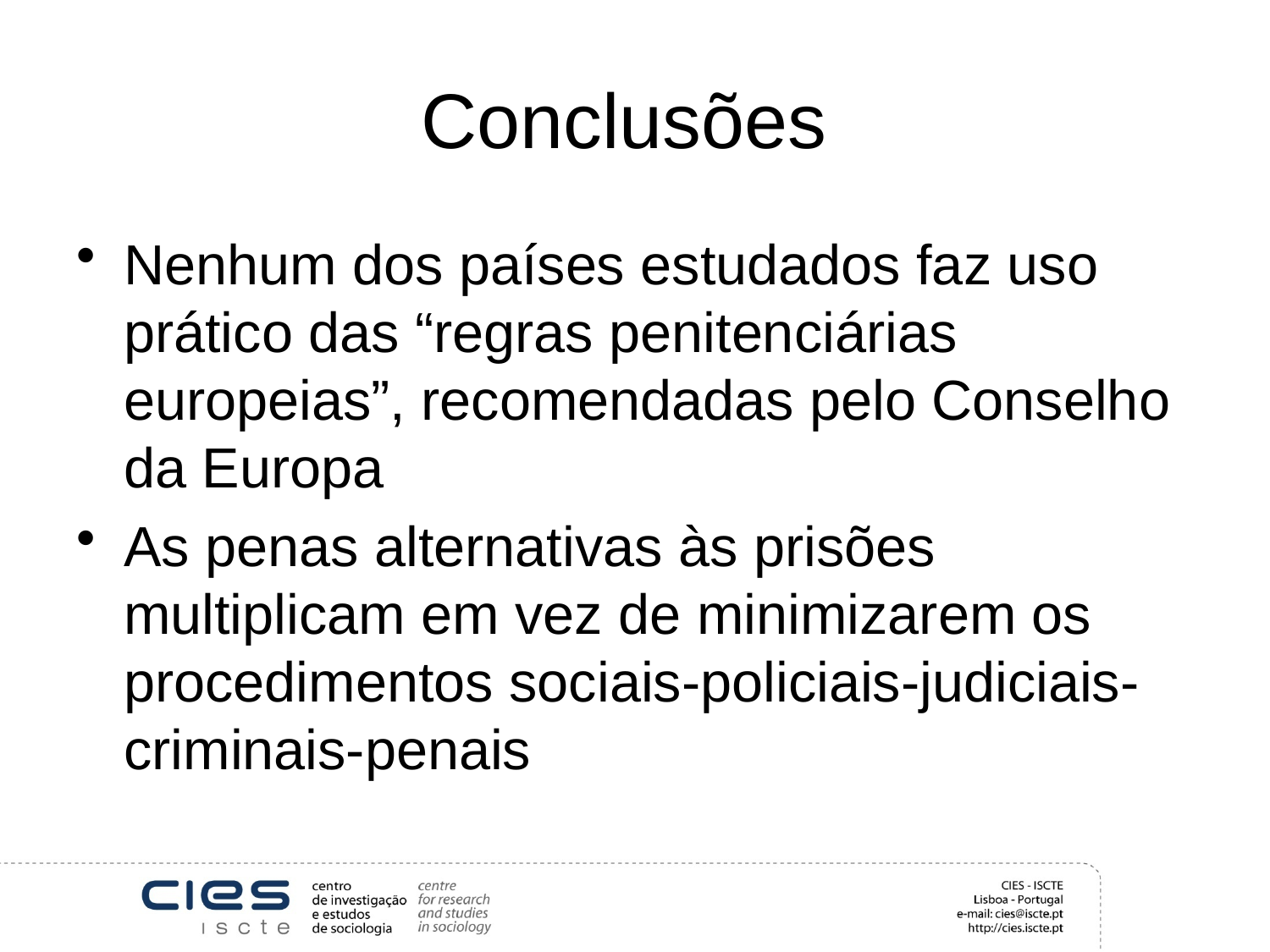

# Conclusões
Nenhum dos países estudados faz uso prático das “regras penitenciárias europeias”, recomendadas pelo Conselho da Europa
As penas alternativas às prisões multiplicam em vez de minimizarem os procedimentos sociais-policiais-judiciais-criminais-penais